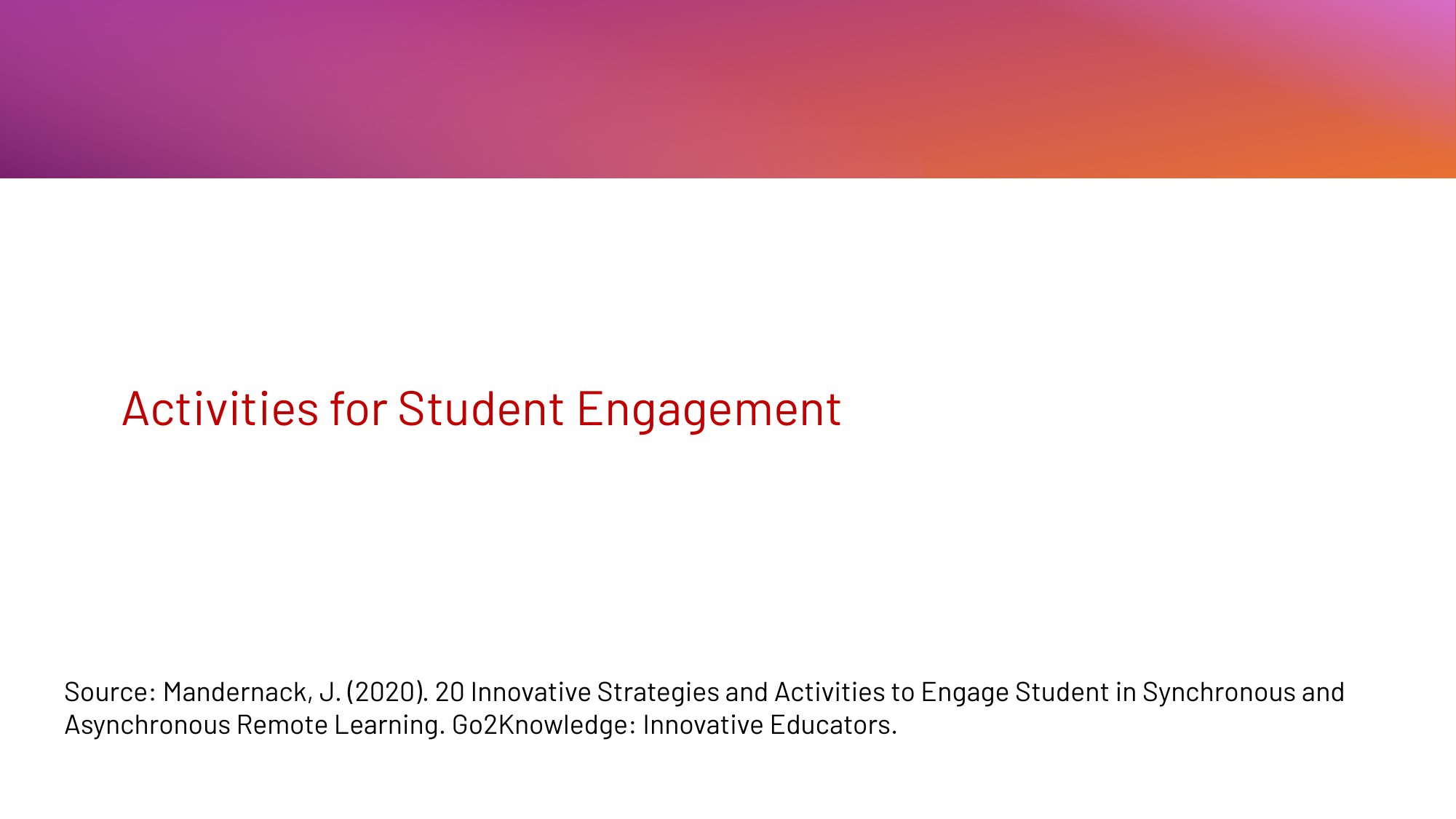

# Activities for Student Engagement
Source: Mandernack, J. (2020). 20 Innovative Strategies and Activities to Engage Student in Synchronous and Asynchronous Remote Learning. Go2Knowledge: Innovative Educators.